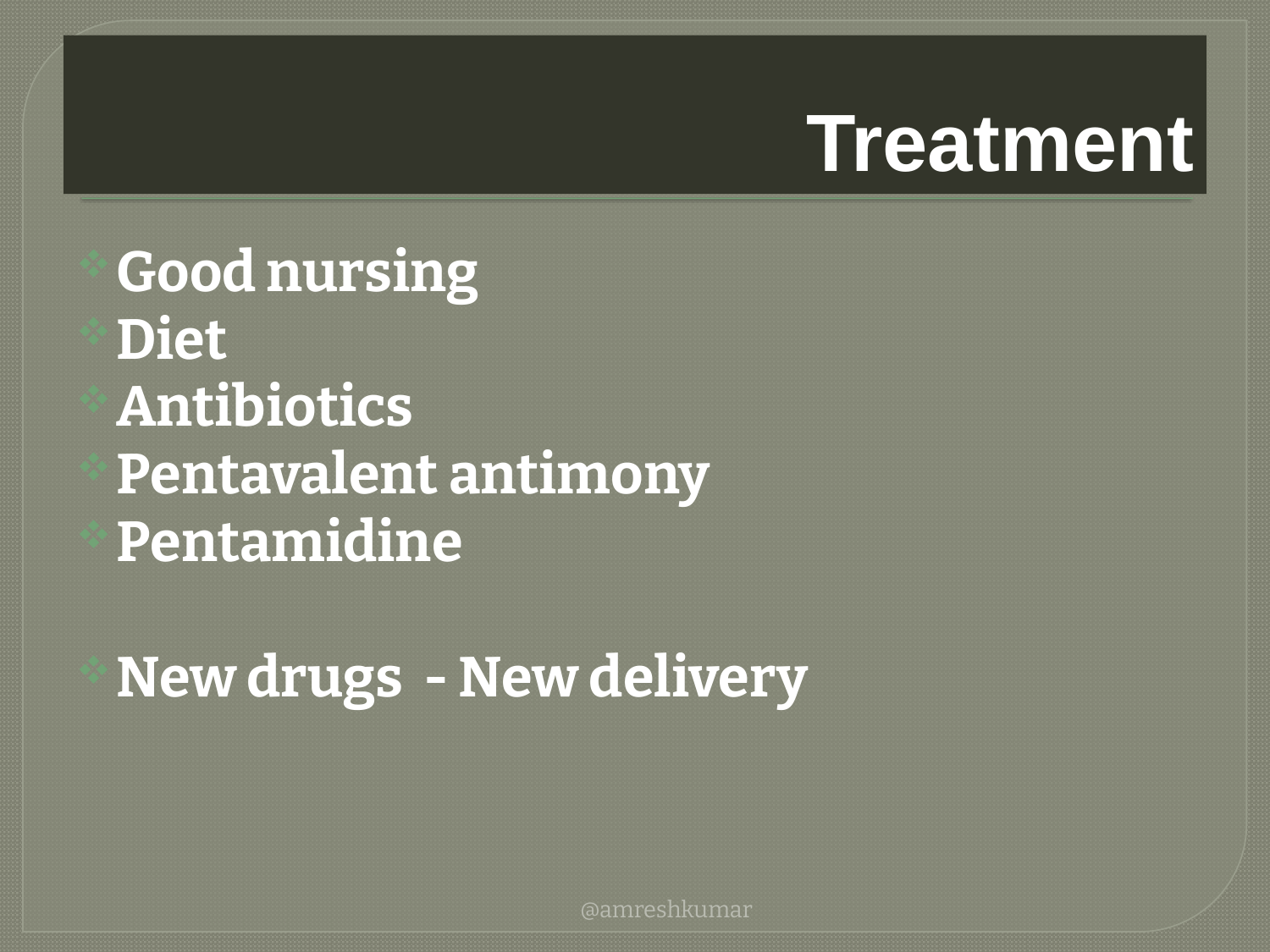

# Treatment
Good nursing
Diet
Antibiotics
Pentavalent antimony
Pentamidine

New drugs  - New delivery
@amreshkumar